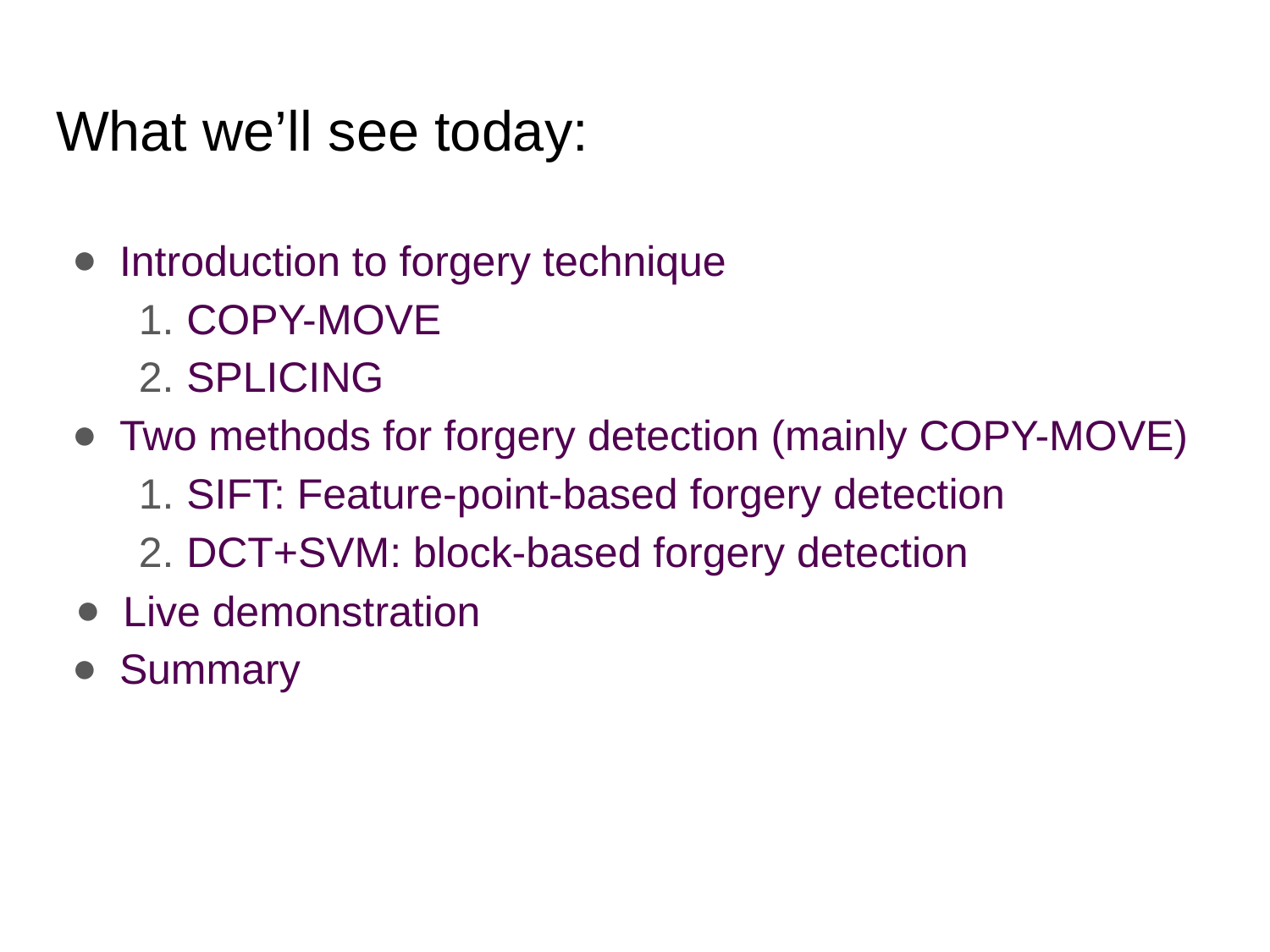

# What we’ll see today:
Introduction to forgery technique
COPY-MOVE
SPLICING
Two methods for forgery detection (mainly COPY-MOVE)
SIFT: Feature-point-based forgery detection
DCT+SVM: block-based forgery detection
Live demonstration
Summary